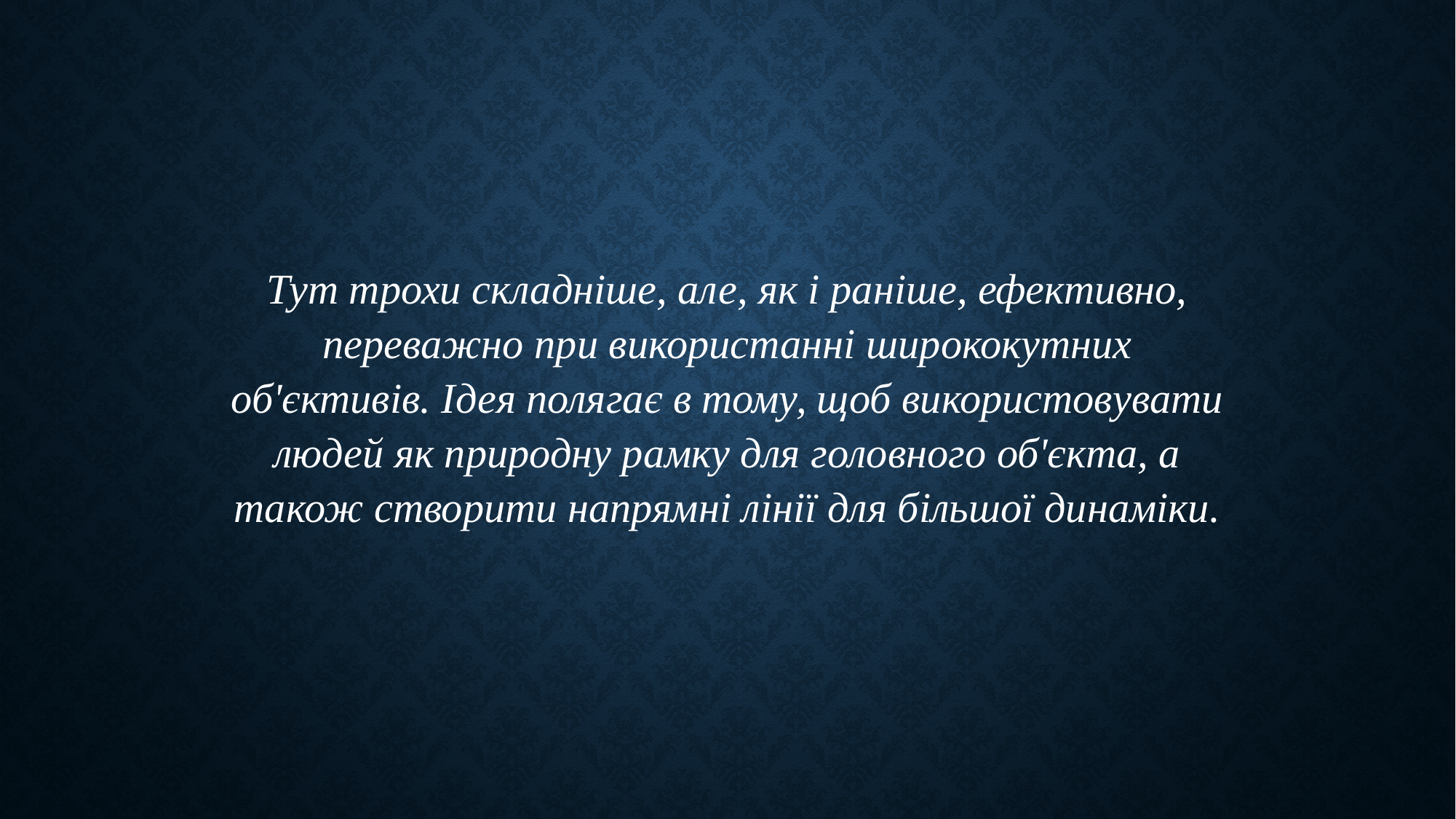

Тут трохи складніше, але, як і раніше, ефективно, переважно при використанні ширококутних об'єктивів. Ідея полягає в тому, щоб використовувати людей як природну рамку для головного об'єкта, а також створити напрямні лінії для більшої динаміки.